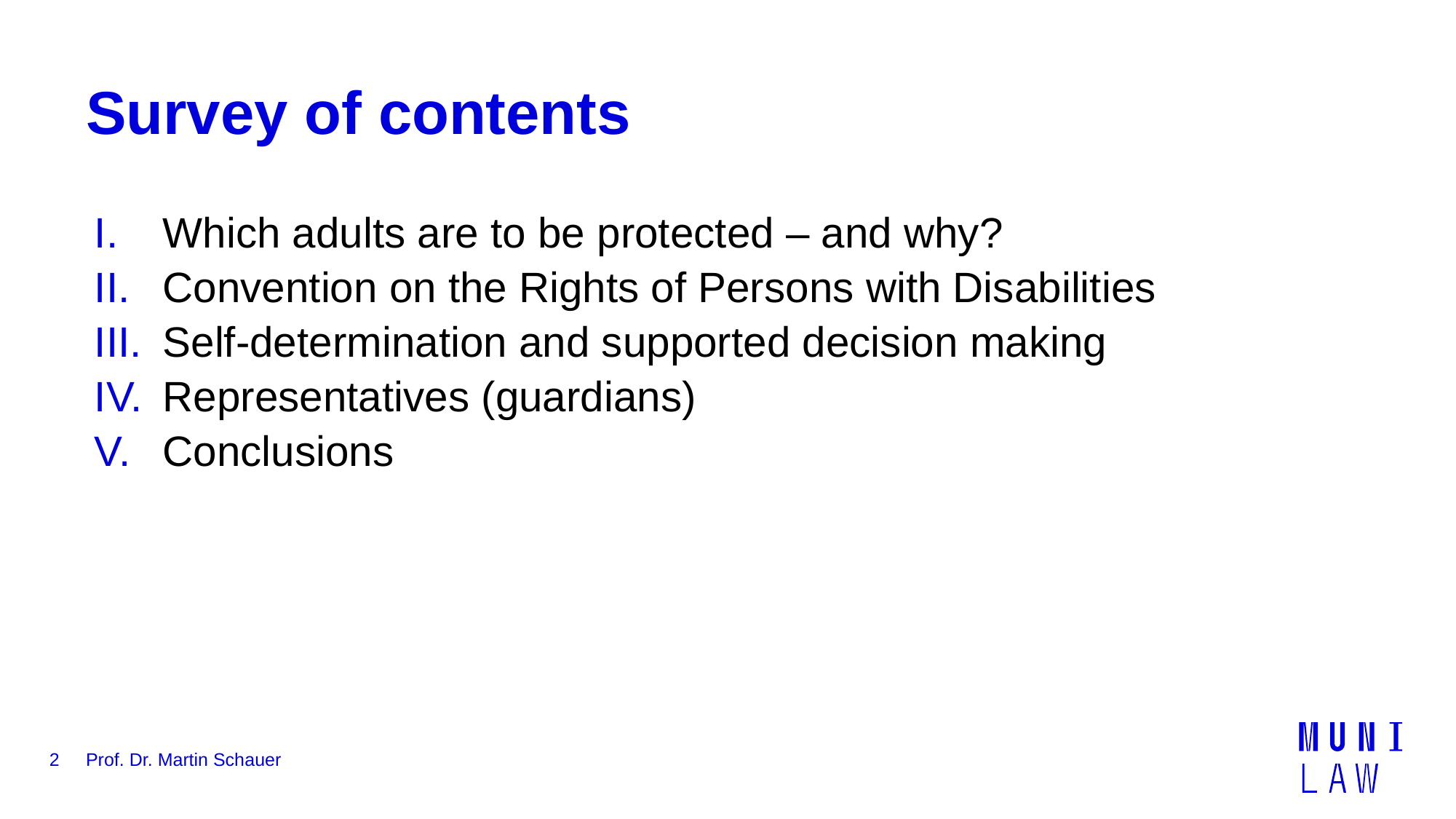

# Survey of contents
Which adults are to be protected – and why?
Convention on the Rights of Persons with Disabilities
Self-determination and supported decision making
Representatives (guardians)
Conclusions
2
Prof. Dr. Martin Schauer